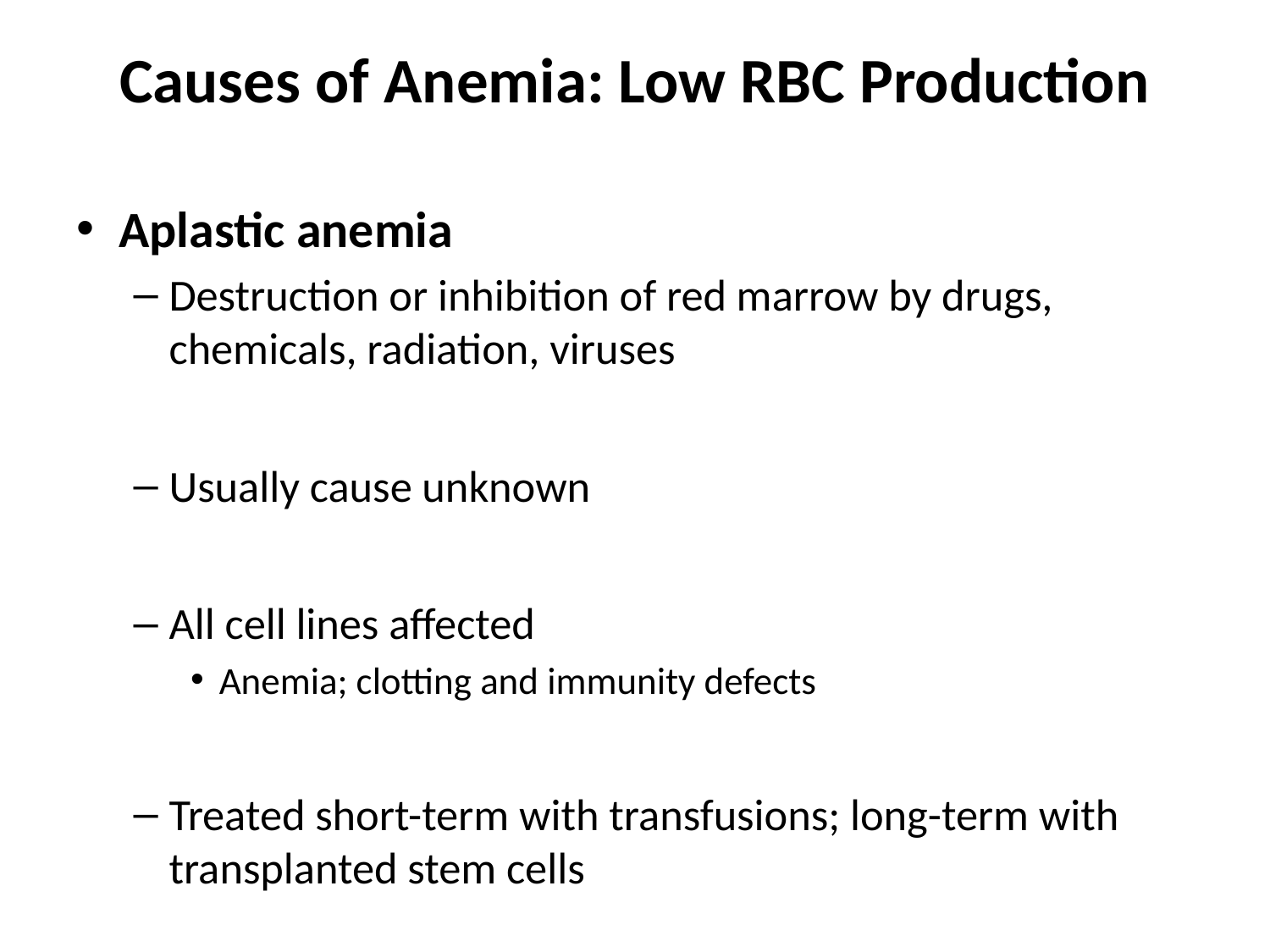

Causes of Anemia: Low RBC Production
Aplastic anemia
Destruction or inhibition of red marrow by drugs, chemicals, radiation, viruses

Usually cause unknown

All cell lines affected
Anemia; clotting and immunity defects

Treated short-term with transfusions; long-term with transplanted stem cells